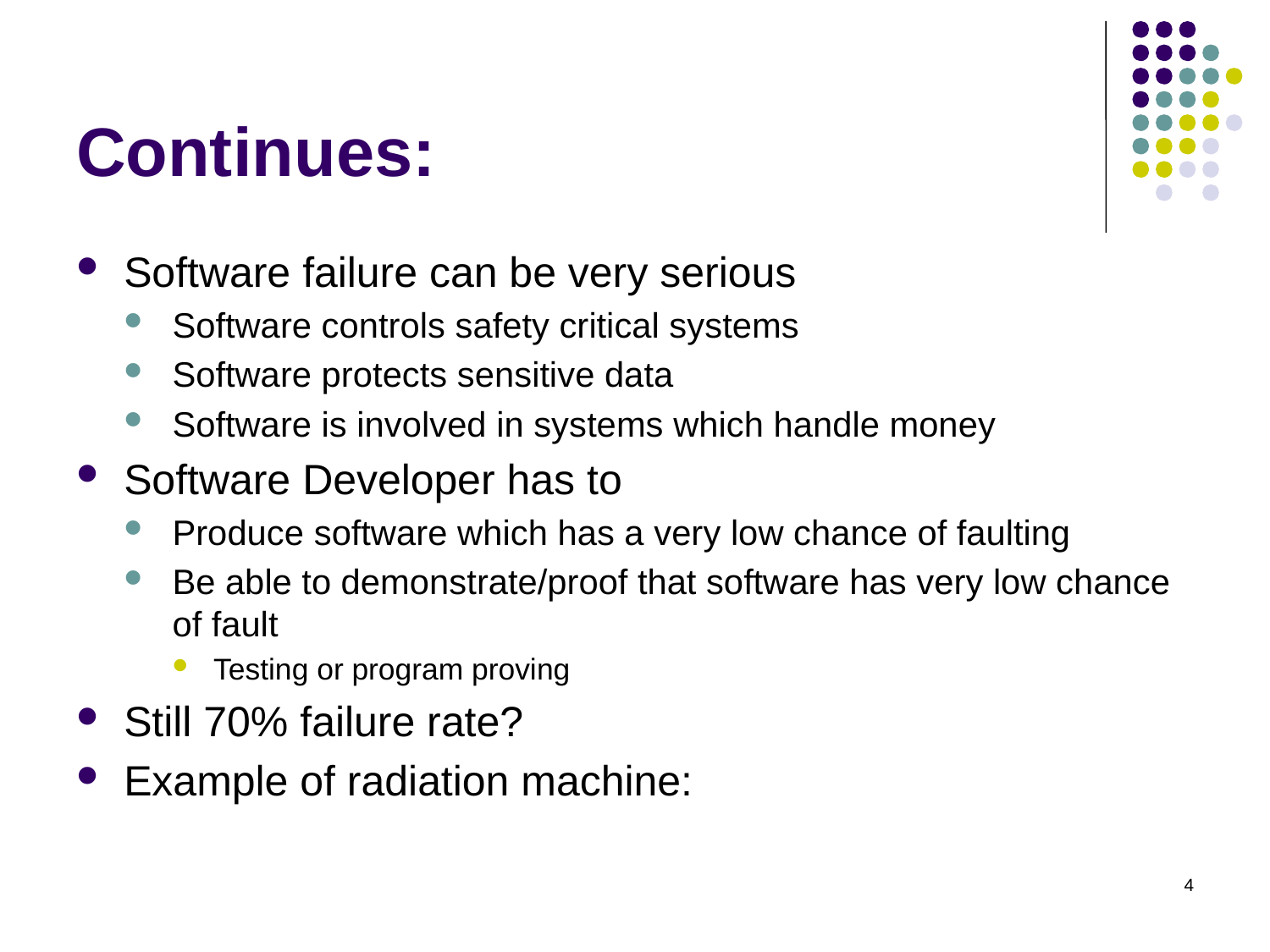

# Continues:
Software failure can be very serious
Software controls safety critical systems
Software protects sensitive data
Software is involved in systems which handle money
Software Developer has to
Produce software which has a very low chance of faulting
Be able to demonstrate/proof that software has very low chance of fault
Testing or program proving
Still 70% failure rate?
Example of radiation machine:

4